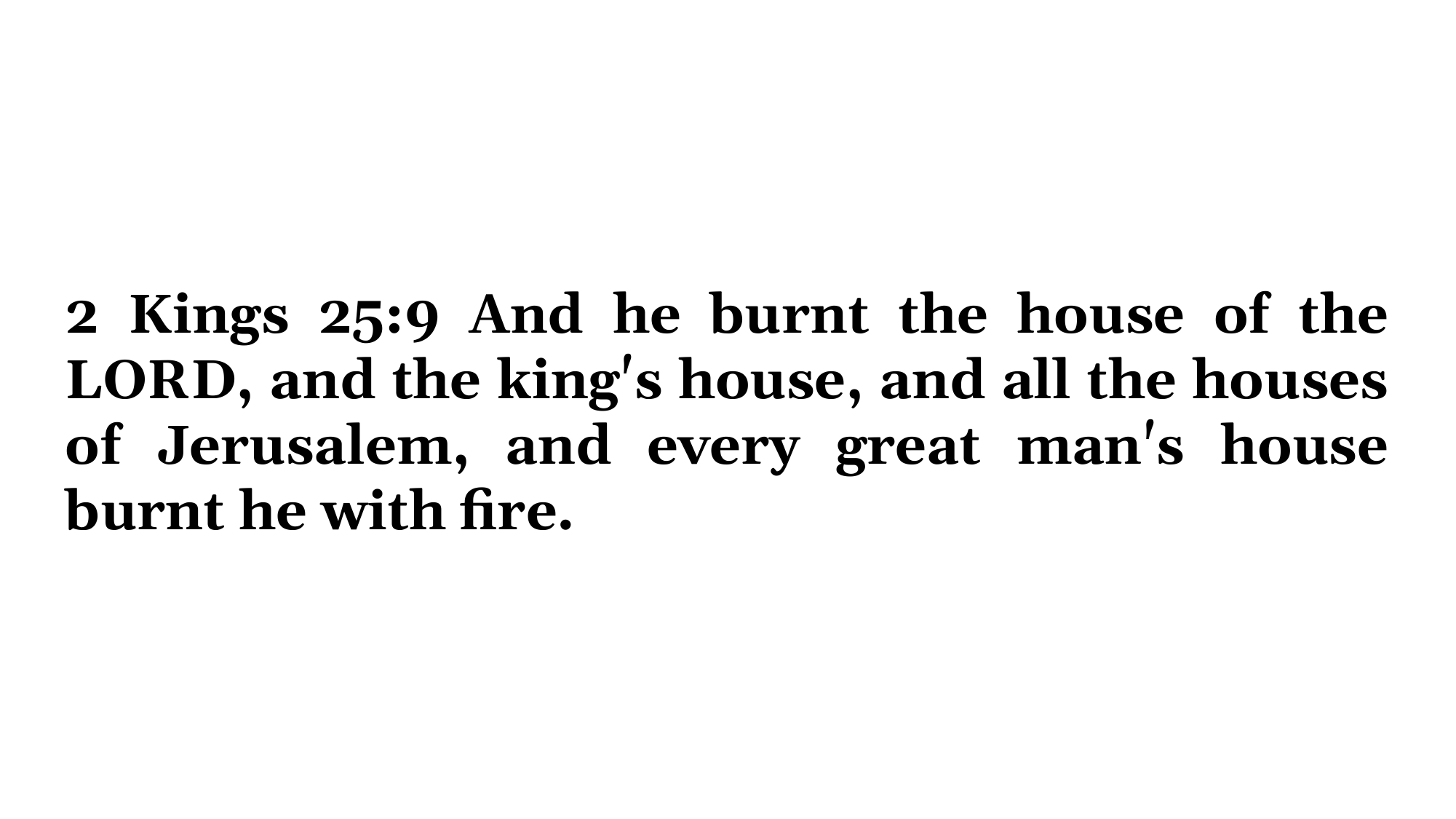

2 Kings 25:9 And he burnt the house of the LORD, and the king's house, and all the houses of Jerusalem, and every great man's house burnt he with fire.